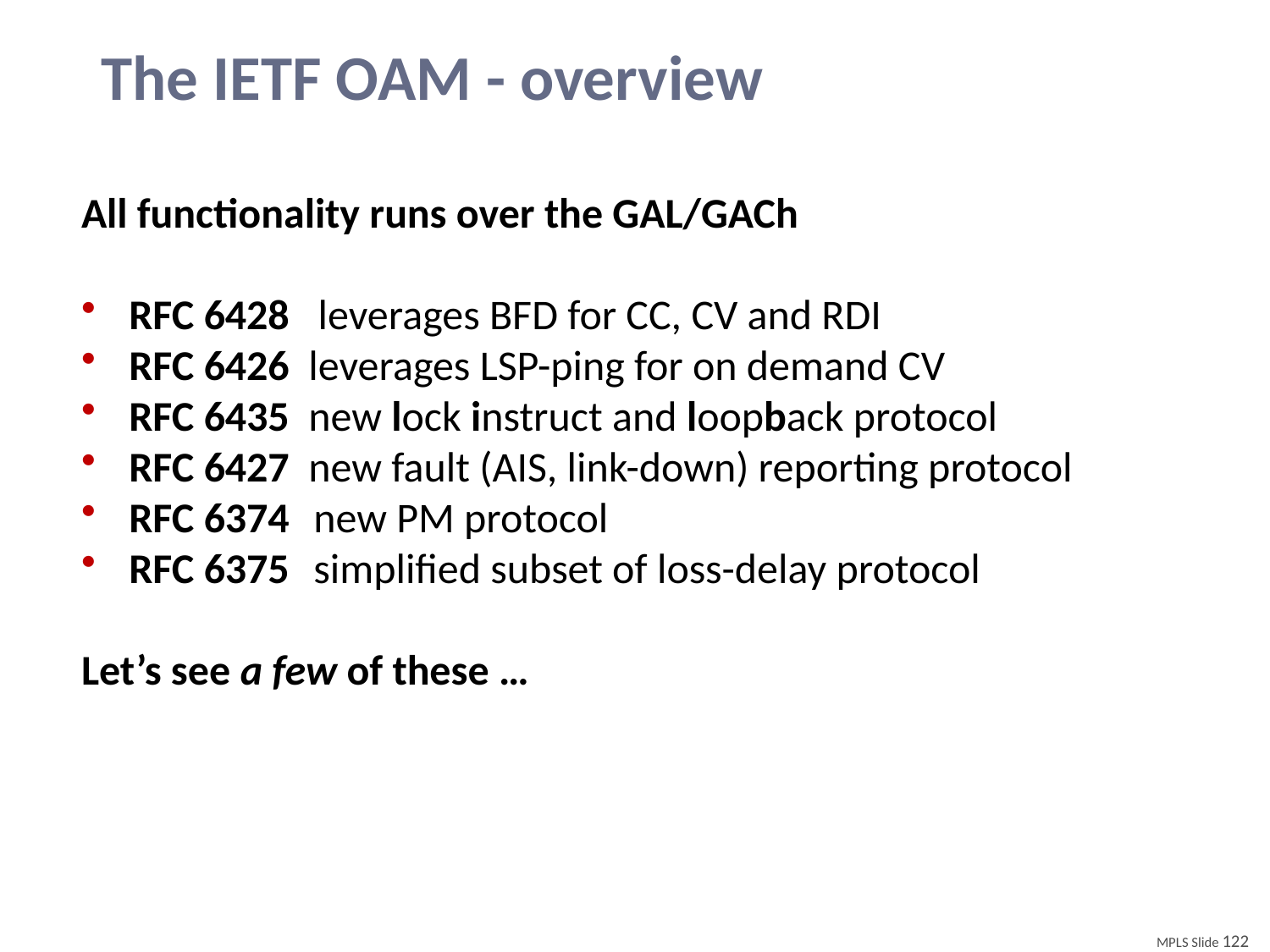

# The IETF OAM - overview
All functionality runs over the GAL/GACh

RFC 6428   leverages BFD for CC, CV and RDI
RFC 6426  leverages LSP-ping for on demand CV
RFC 6435  new lock instruct and loopback protocol
RFC 6427  new fault (AIS, link-down) reporting protocol
RFC 6374   new PM protocol
RFC 6375   simplified subset of loss-delay protocol

Let’s see a few of these …